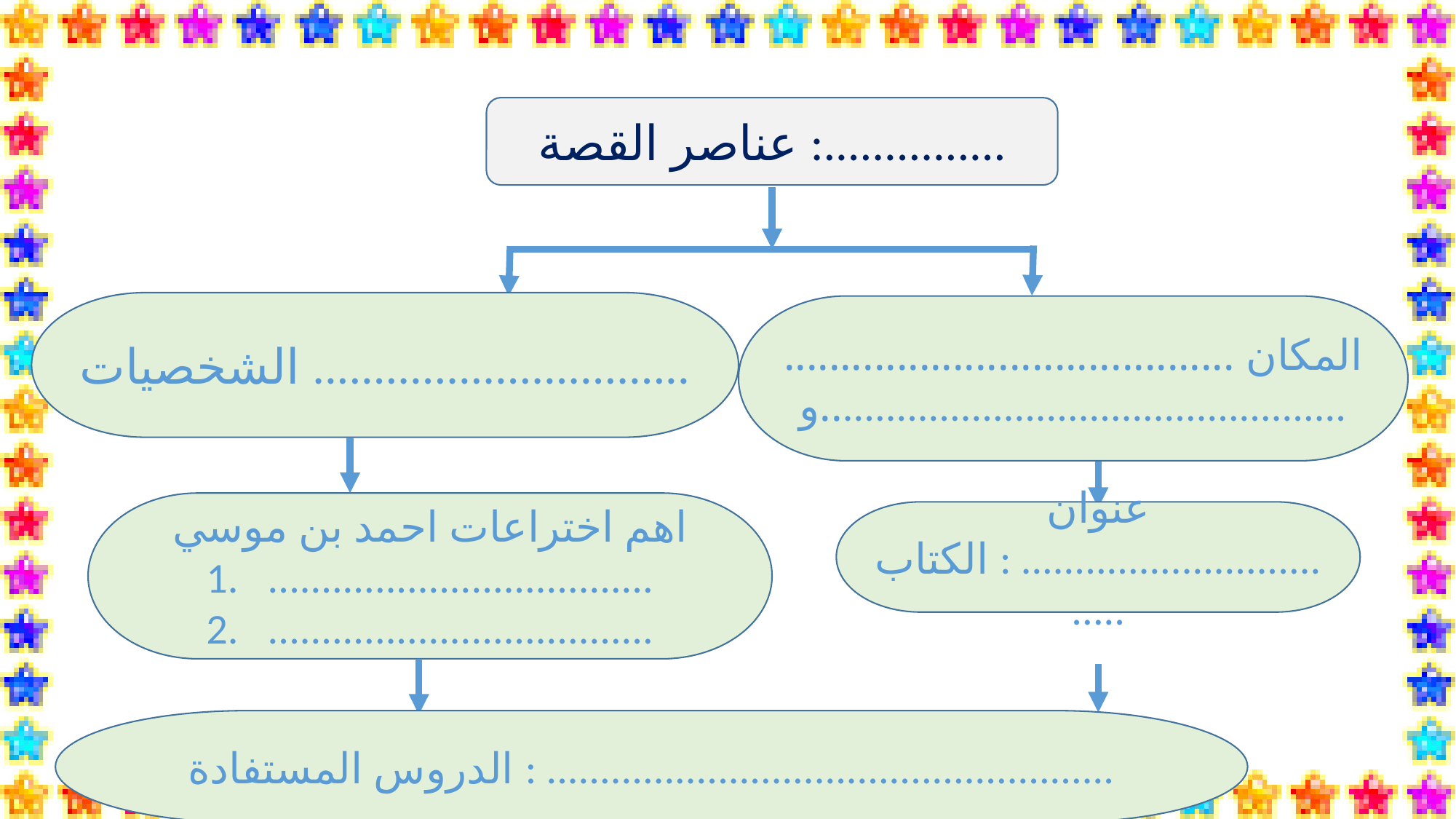

عناصر القصة :...............
الشخصيات ...............................
المكان ..........................................و...............................................
اهم اختراعات احمد بن موسي
....................................
....................................
عنوان الكتاب : .................................
الدروس المستفادة : .....................................................